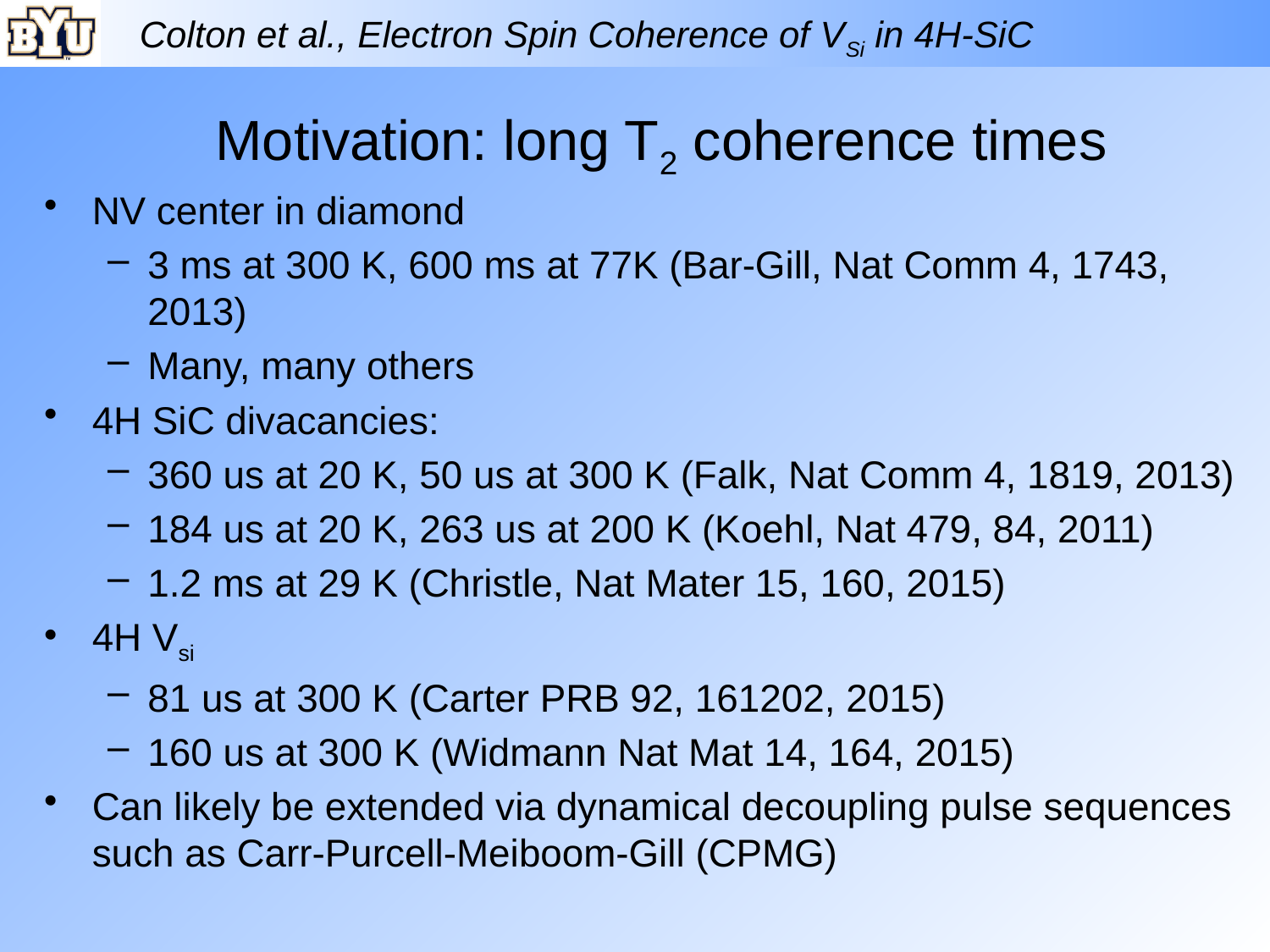

# Motivation: long T2 coherence times
NV center in diamond
3 ms at 300 K, 600 ms at 77K (Bar-Gill, Nat Comm 4, 1743, 2013)
Many, many others
4H SiC divacancies:
360 us at 20 K, 50 us at 300 K (Falk, Nat Comm 4, 1819, 2013)
184 us at 20 K, 263 us at 200 K (Koehl, Nat 479, 84, 2011)
1.2 ms at 29 K (Christle, Nat Mater 15, 160, 2015)
4H Vsi
81 us at 300 K (Carter PRB 92, 161202, 2015)
160 us at 300 K (Widmann Nat Mat 14, 164, 2015)
Can likely be extended via dynamical decoupling pulse sequences such as Carr-Purcell-Meiboom-Gill (CPMG)